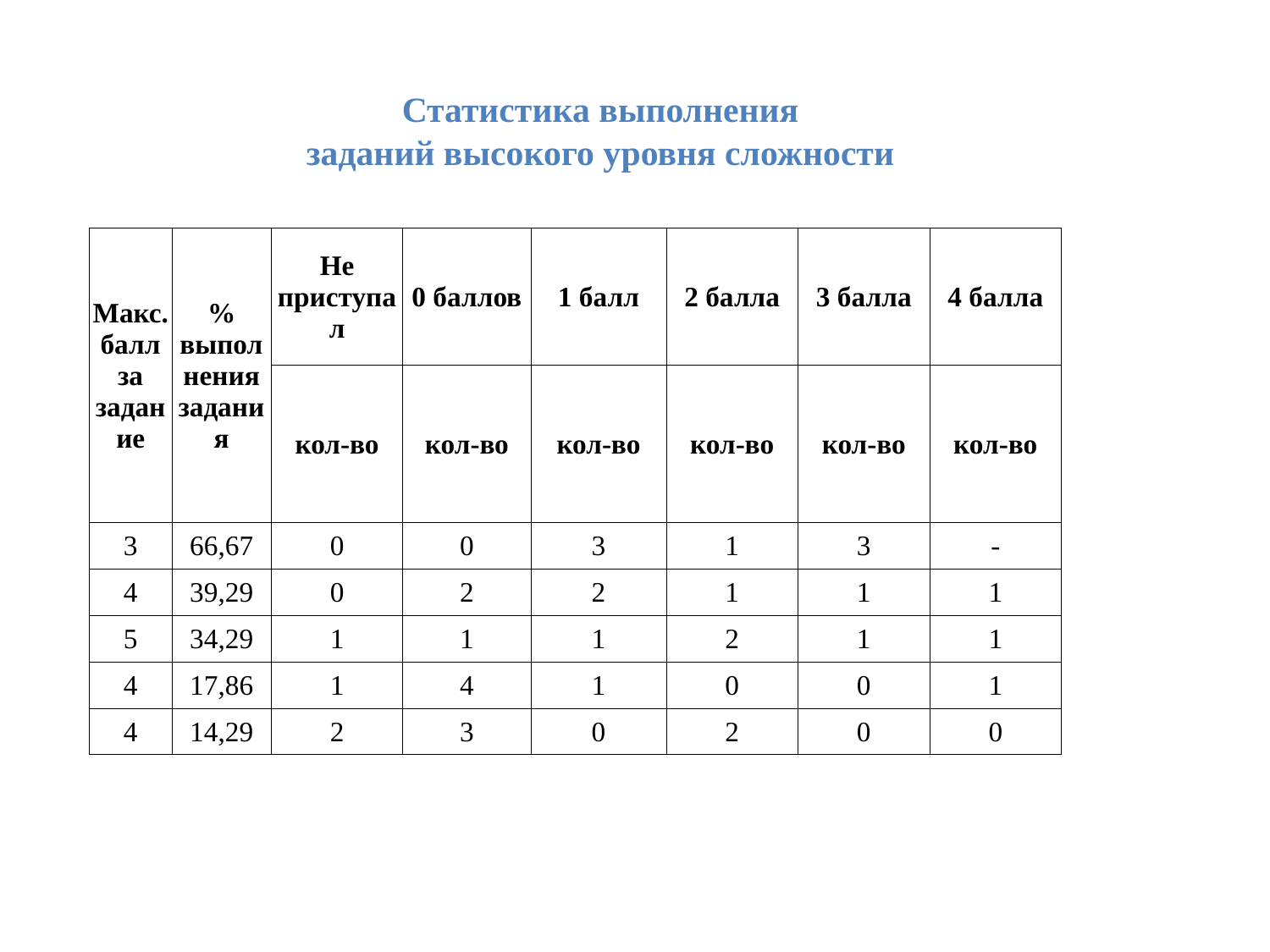

Статистика выполнения
заданий высокого уровня сложности
| Макс. балл за задание | % выполнения задания | Не приступал | 0 баллов | 1 балл | 2 балла | 3 балла | 4 балла |
| --- | --- | --- | --- | --- | --- | --- | --- |
|  |  | кол-во | кол-во | кол-во | кол-во | кол-во | кол-во |
| 3 | 66,67 | 0 | 0 | 3 | 1 | 3 | - |
| 4 | 39,29 | 0 | 2 | 2 | 1 | 1 | 1 |
| 5 | 34,29 | 1 | 1 | 1 | 2 | 1 | 1 |
| 4 | 17,86 | 1 | 4 | 1 | 0 | 0 | 1 |
| 4 | 14,29 | 2 | 3 | 0 | 2 | 0 | 0 |